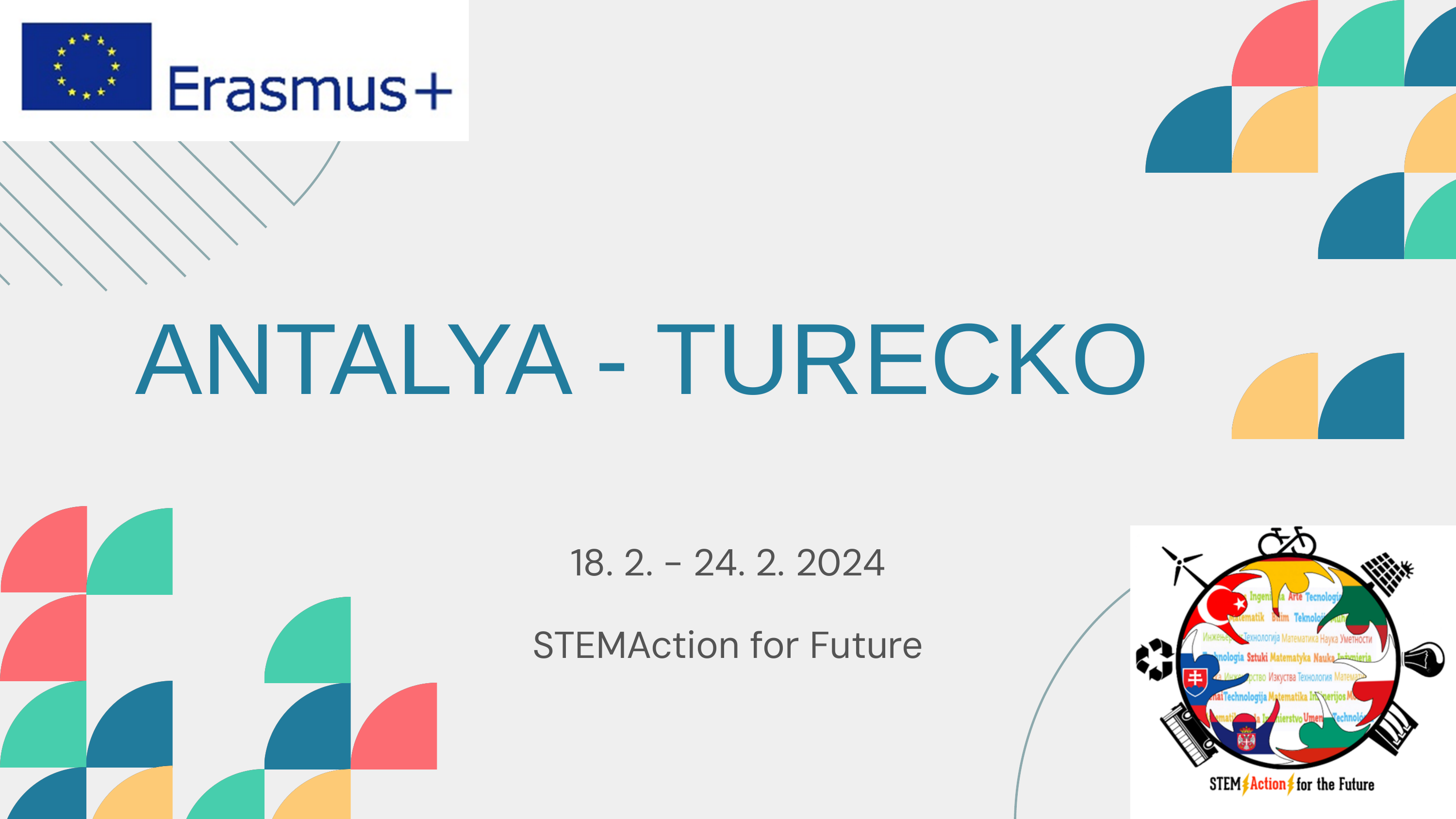

ANTALYA - TURECKO

18. 2. - 24. 2. 2024

STEMAction for Future